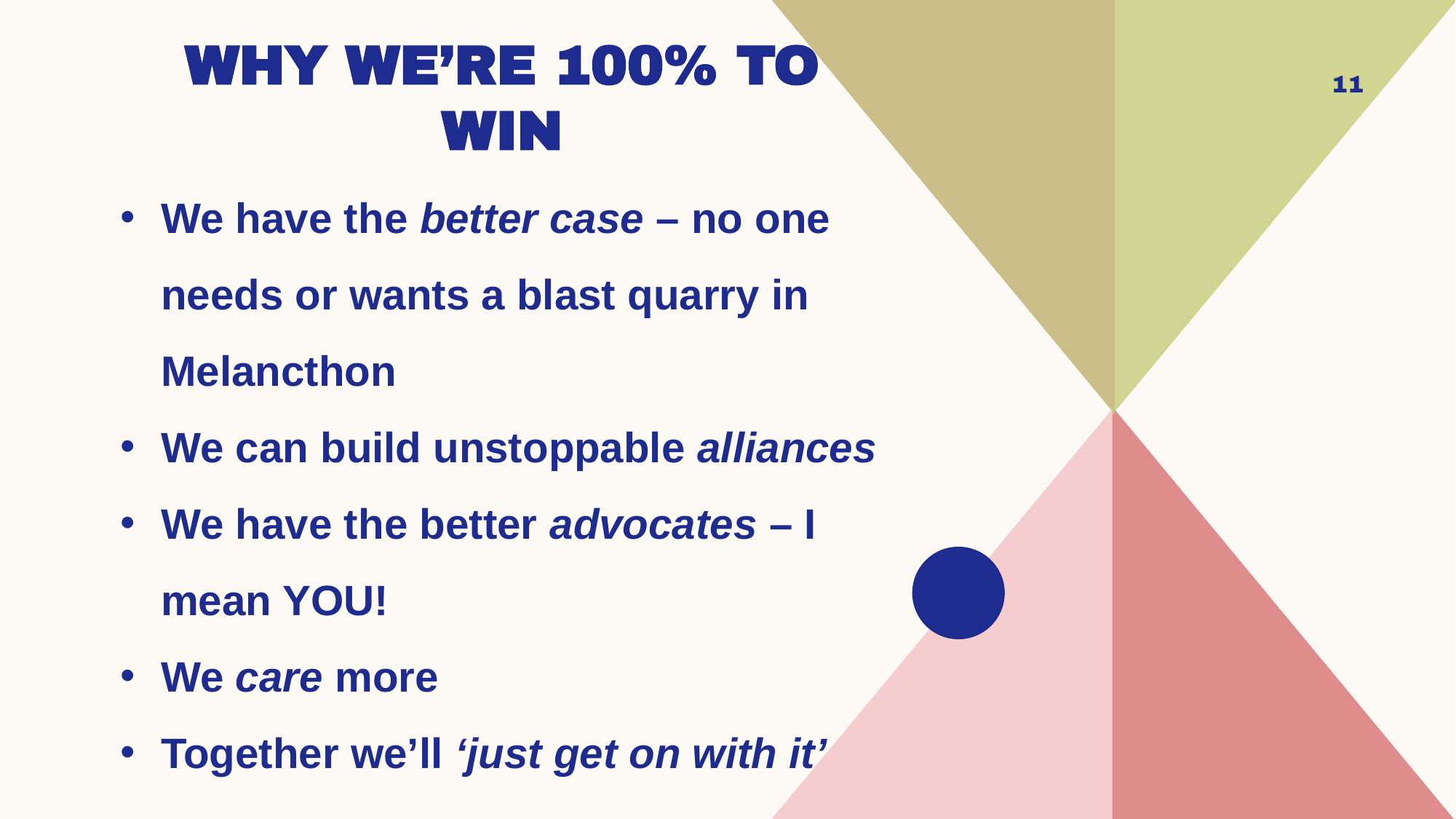

# Why We’re 100% to win
11
We have the better case – no one needs or wants a blast quarry in Melancthon
We can build unstoppable alliances
We have the better advocates – I mean YOU!
We care more
Together we’ll ‘just get on with it’